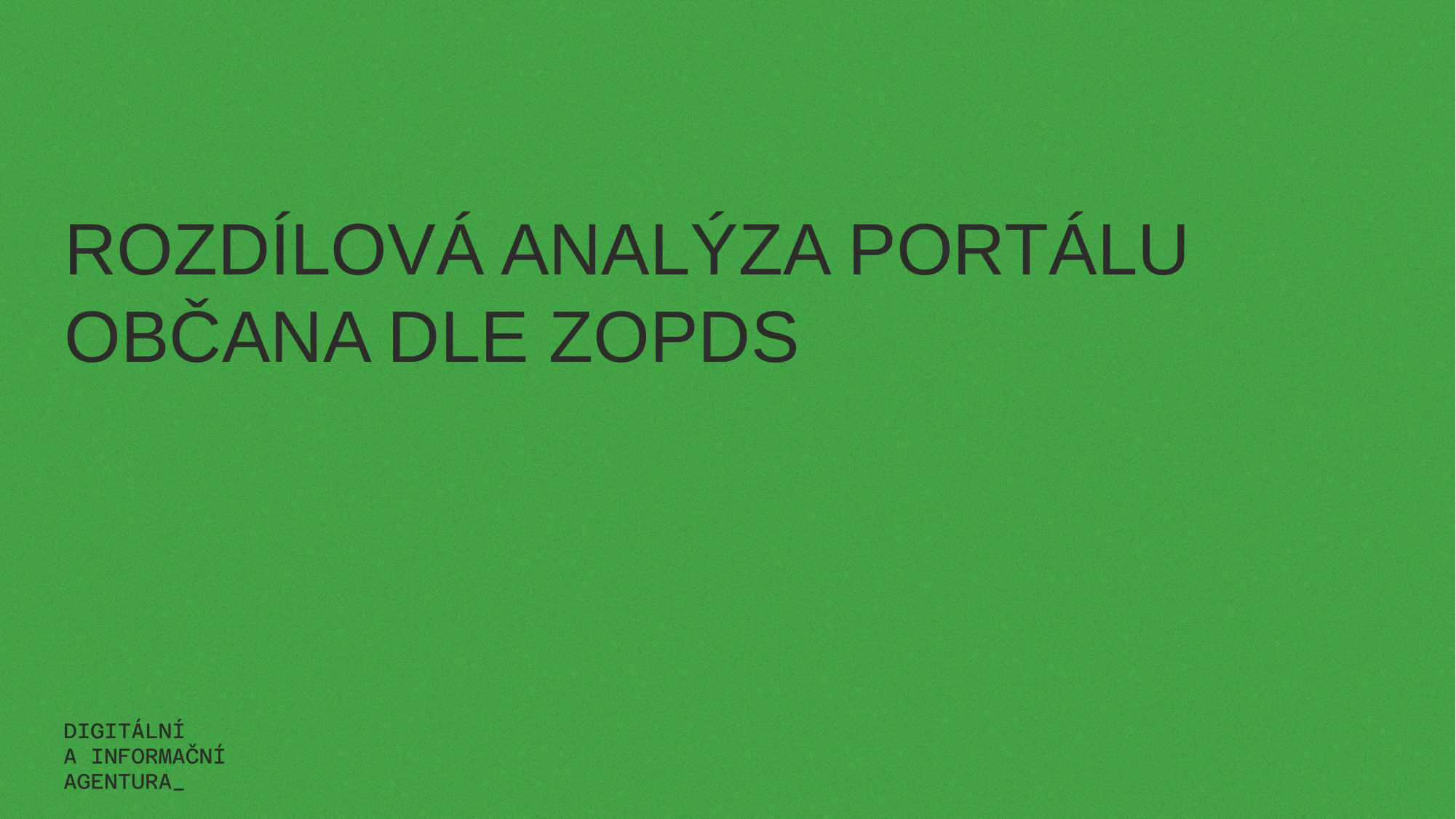

# Rozdílová analýza Portálu občana dle ZoPDS